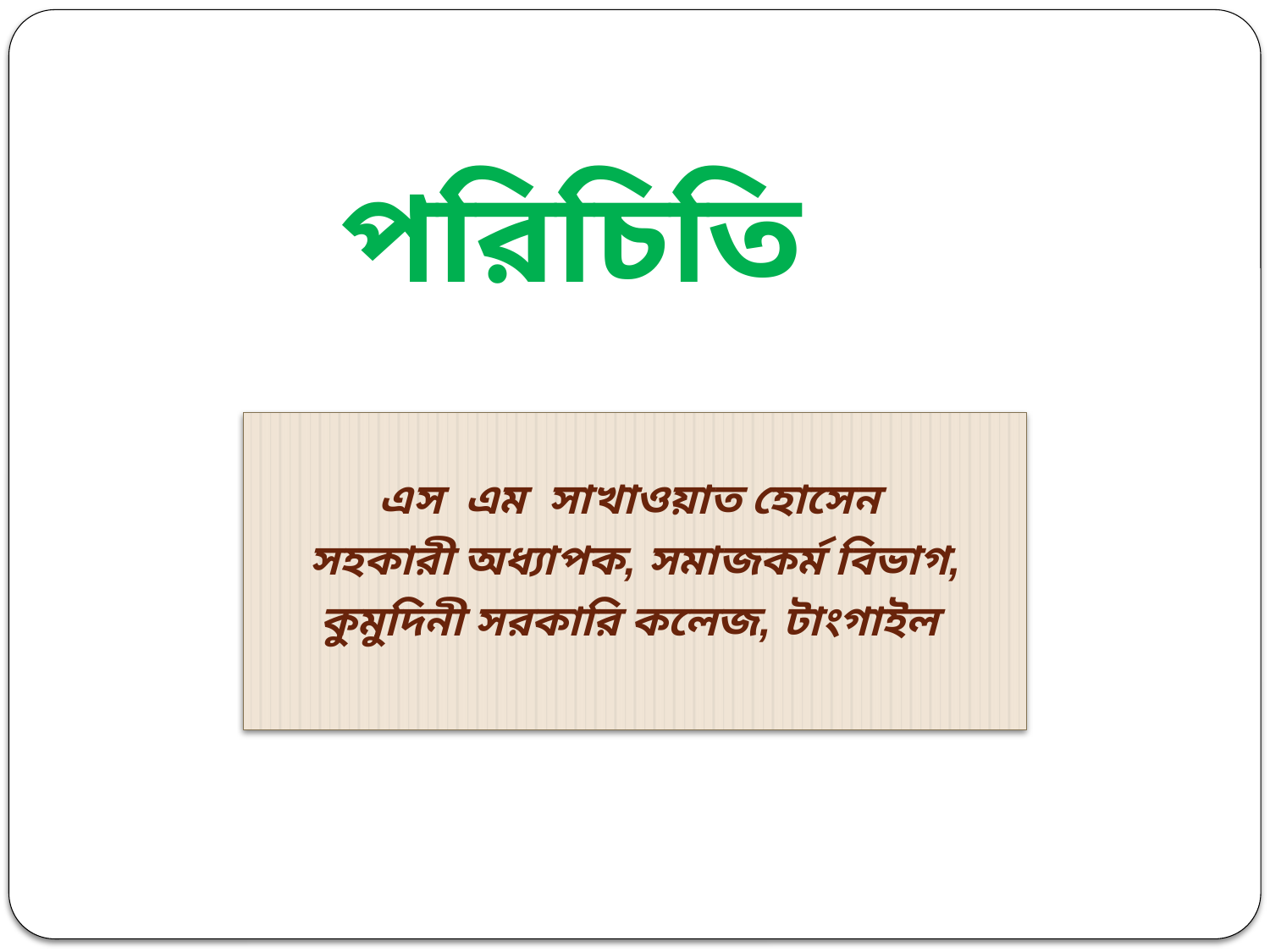

# পরিচিতি

এস  এম  সাখাওয়াত হোসেন
সহকারী অধ্যাপক, সমাজকর্ম বিভাগ,
কুমুদিনী সরকারি কলেজ, টাংগাইল